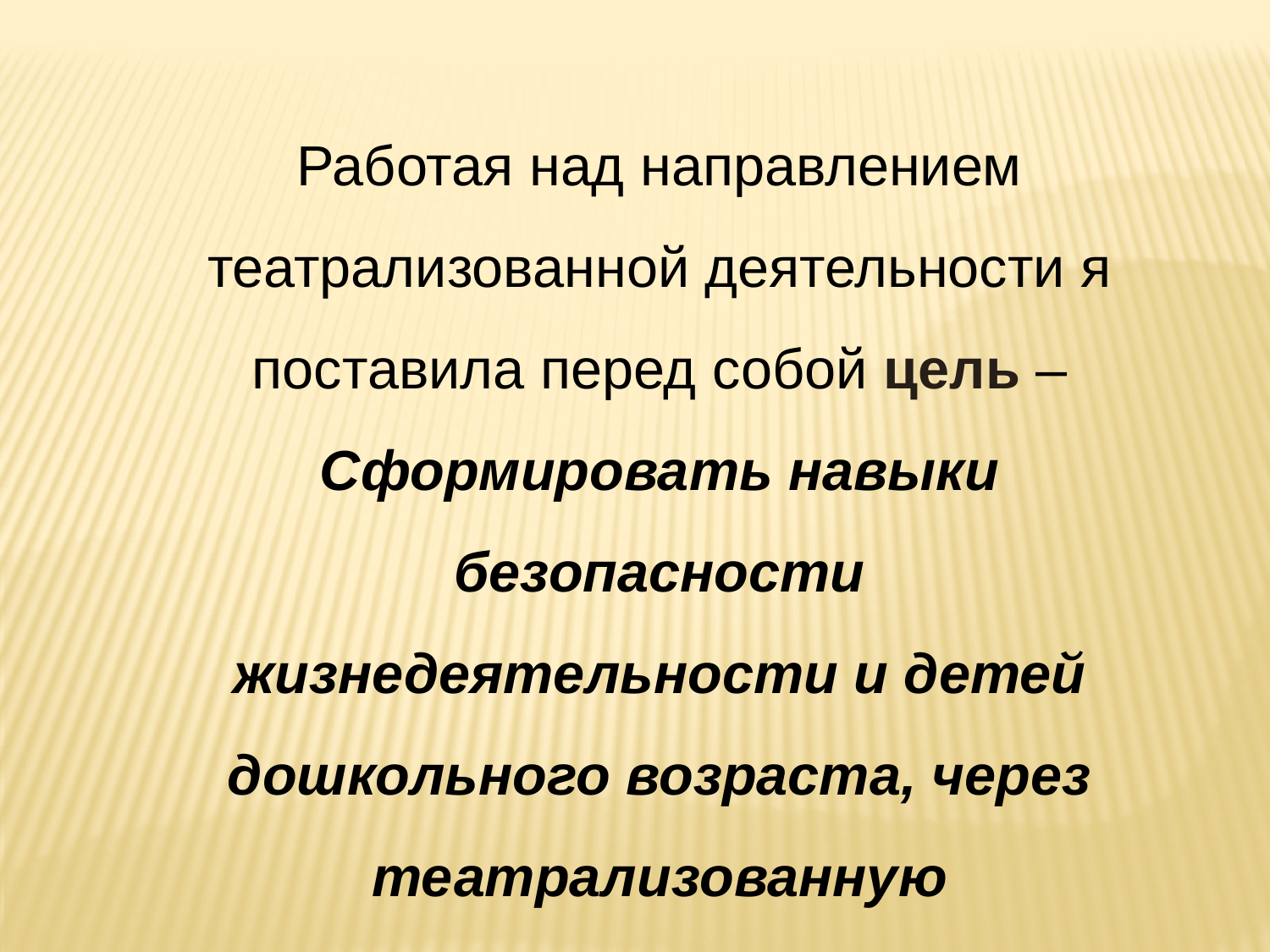

Работая над направлением театрализованной деятельности я поставила перед собой цель – Сформировать навыки безопасности жизнедеятельности и детей дошкольного возраста, через театрализованную деятельность.